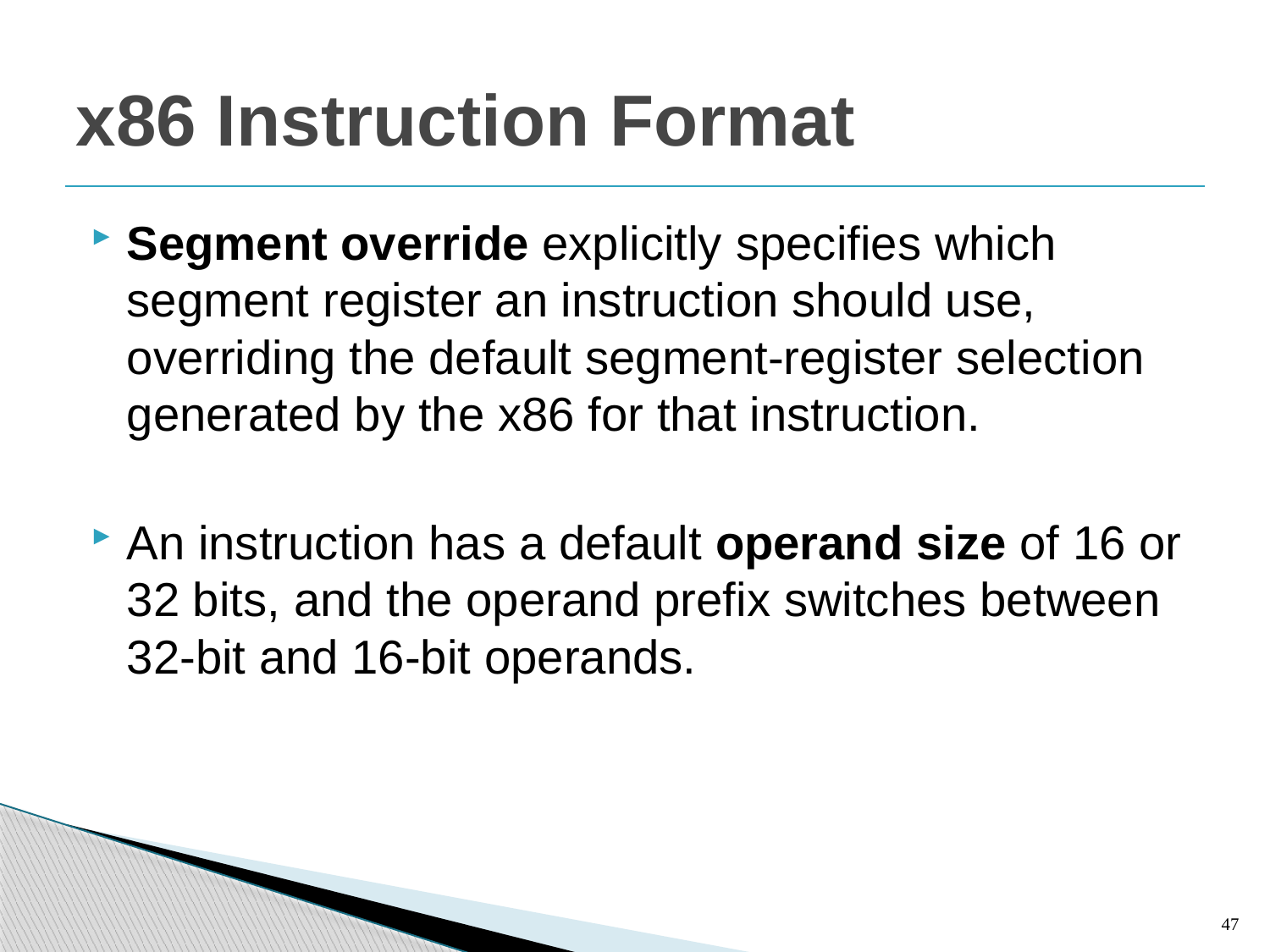

# x86 Instruction Format
Segment override explicitly specifies which segment register an instruction should use, overriding the default segment-register selection generated by the x86 for that instruction.

An instruction has a default operand size of 16 or 32 bits, and the operand prefix switches between 32-bit and 16-bit operands.
47